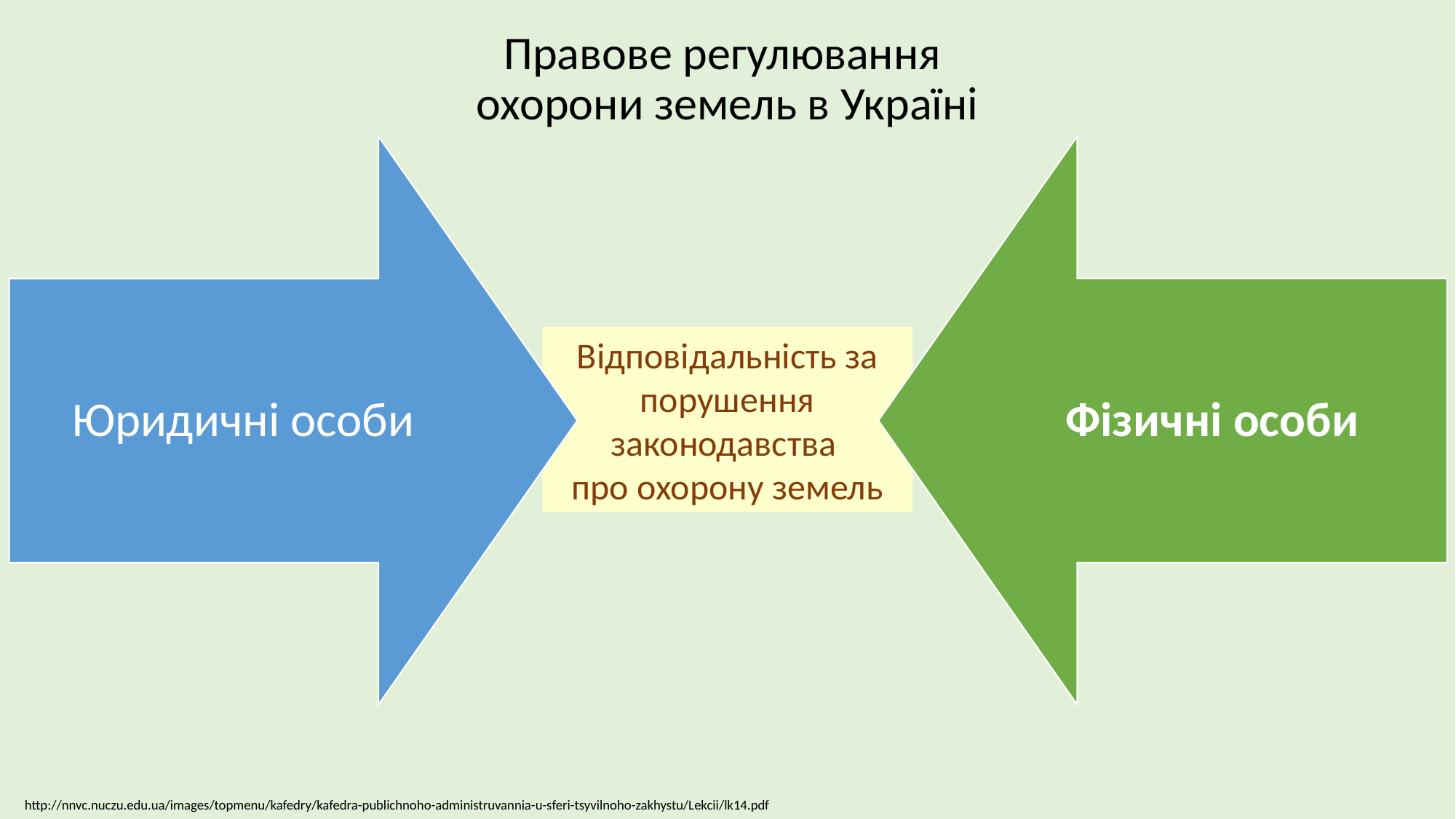

# Правове регулювання охорони земель в Україні
Юридичні особи
Фізичні особи
Відповідальність за порушення законодавства
про охорону земель
http://nnvc.nuczu.edu.ua/images/topmenu/kafedry/kafedra-publichnoho-administruvannia-u-sferi-tsyvilnoho-zakhystu/Lekcii/lk14.pdf